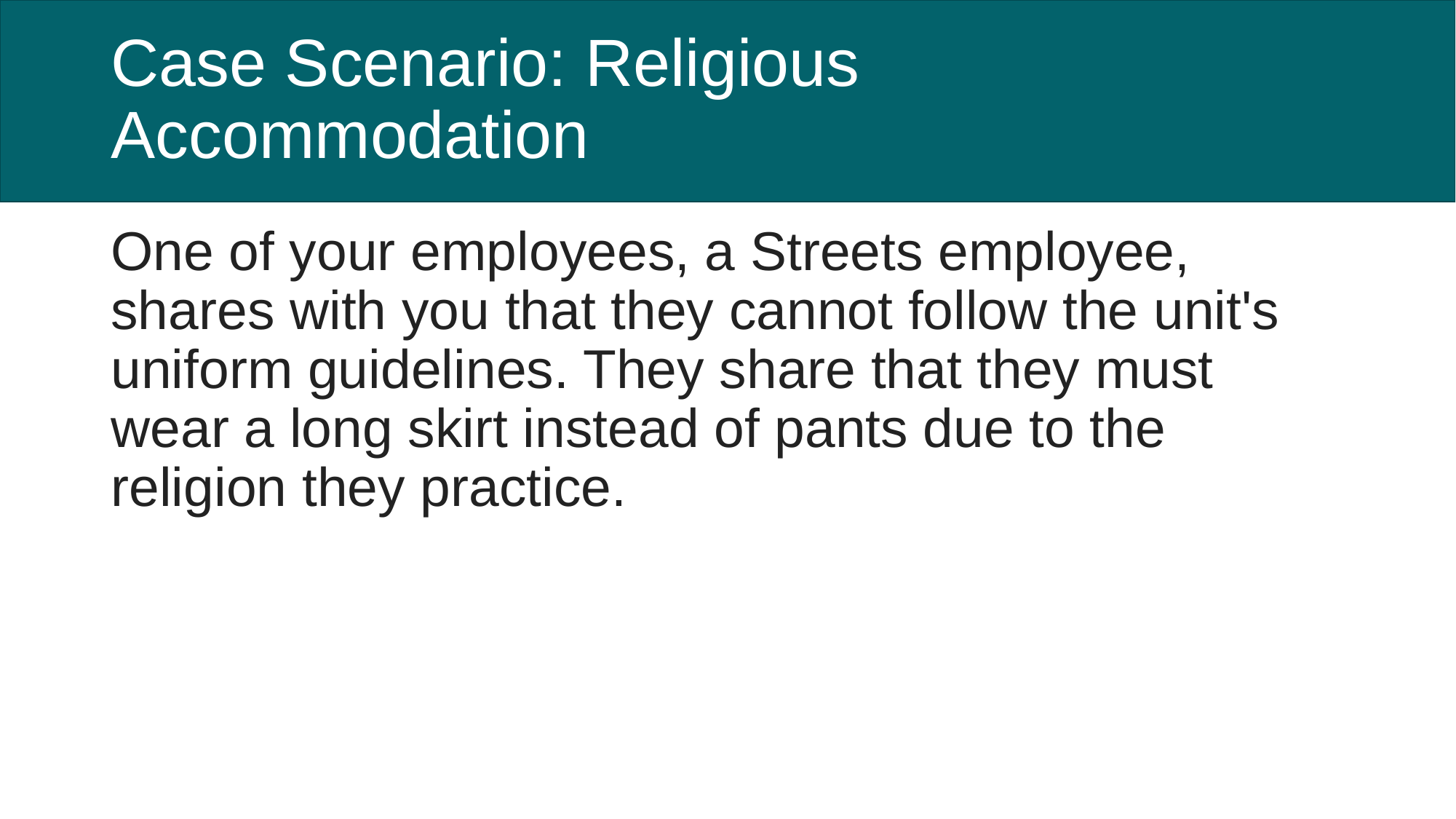

# Case Scenario: Religious Accommodation
One of your employees, a Streets employee, shares with you that they cannot follow the unit's uniform guidelines. They share that they must wear a long skirt instead of pants due to the religion they practice.